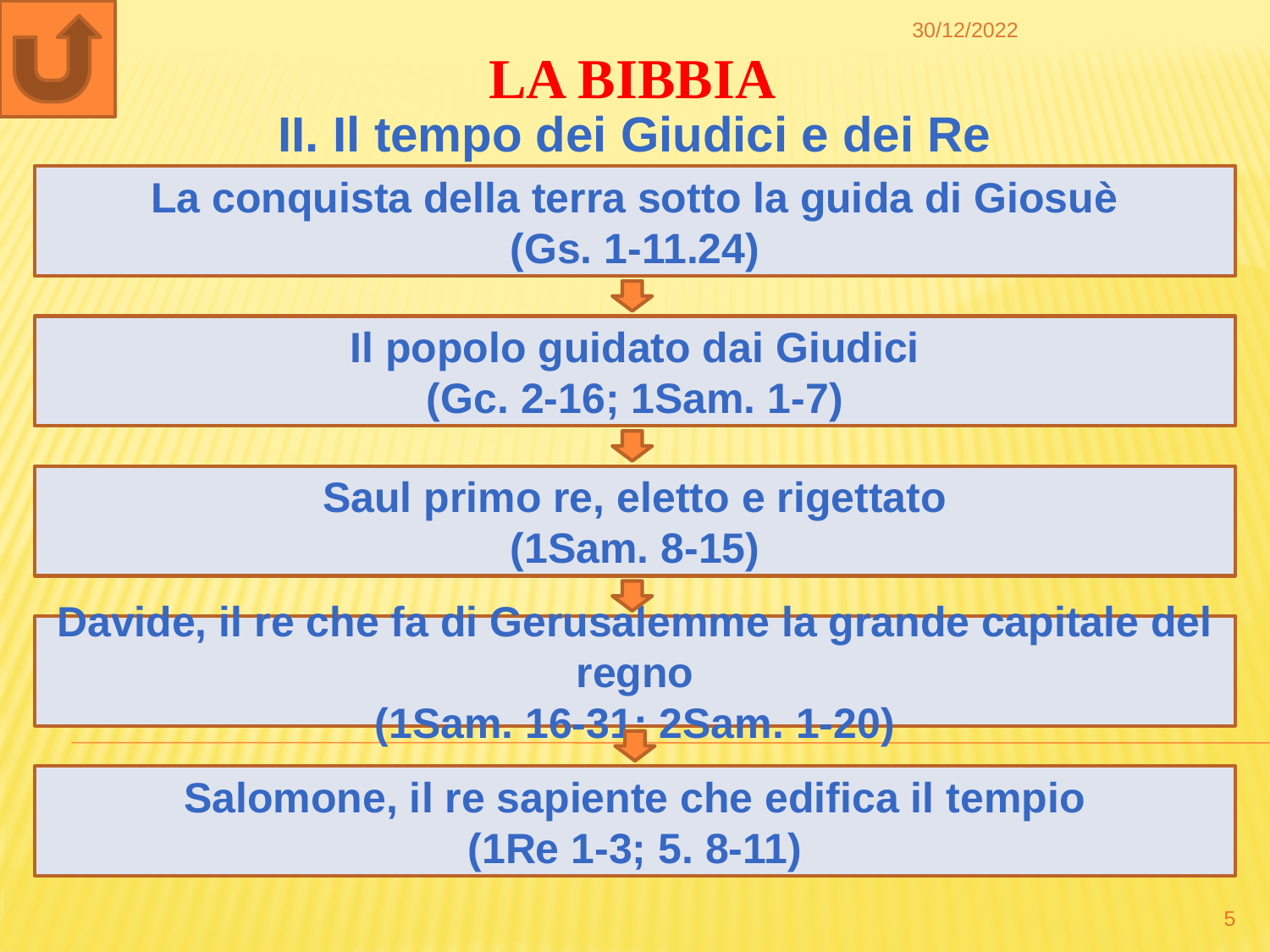

30/12/2022
LA BIBBIA
II. Il tempo dei Giudici e dei Re
La conquista della terra sotto la guida di Giosuè
(Gs. 1-11.24)

Il popolo guidato dai Giudici
(Gc. 2-16; 1Sam. 1-7)

Saul primo re, eletto e rigettato
(1Sam. 8-15)

Davide, il re che fa di Gerusalemme la grande capitale del regno
(1Sam. 16-31; 2Sam. 1-20)

Salomone, il re sapiente che edifica il tempio
(1Re 1-3; 5. 8-11)
5